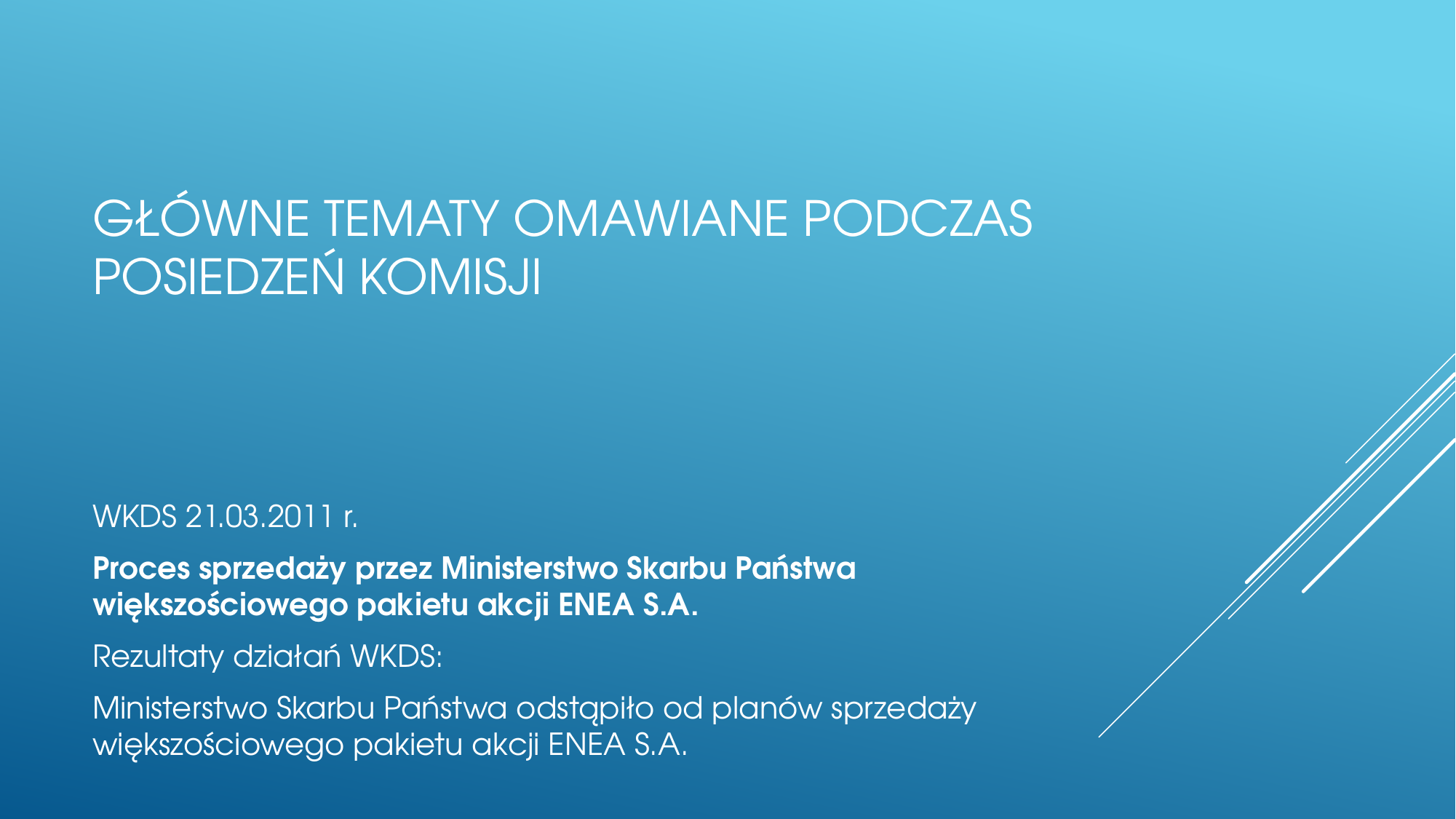

# Główne tematy omawiane podczas posiedzeń komisji
WKDS 21.03.2011 r.
Proces sprzedaży przez Ministerstwo Skarbu Państwa większościowego pakietu akcji ENEA S.A.
Rezultaty działań WKDS:
Ministerstwo Skarbu Państwa odstąpiło od planów sprzedaży  większościowego pakietu akcji ENEA S.A.